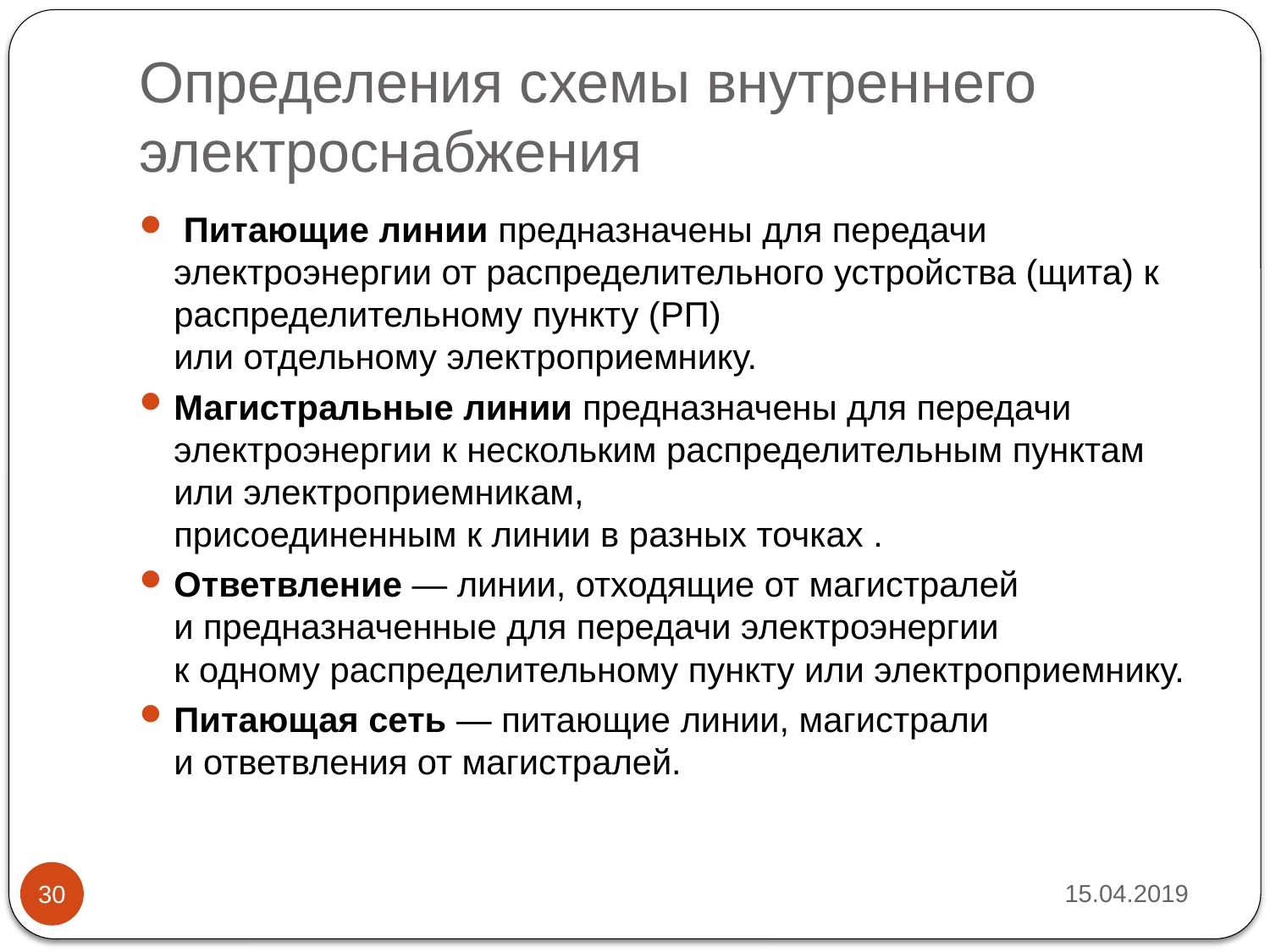

# Определения схемы внутреннего электроснабжения
 Питающие линии предназначены для передачи электроэнергии от распределительного устройства (щита) к распределительному пункту (РП)
или отдельному электроприемнику.
Магистральные линии предназначены для передачи электроэнергии к нескольким распределительным пунктам или электроприемникам,
присоединенным к линии в разных точках .
Ответвление — линии, отходящие от магистралей
и предназначенные для передачи электроэнергии
к одному распределительному пункту или электроприемнику.
Питающая сеть — питающие линии, магистрали
и ответвления от магистралей.

15.04.2019
30